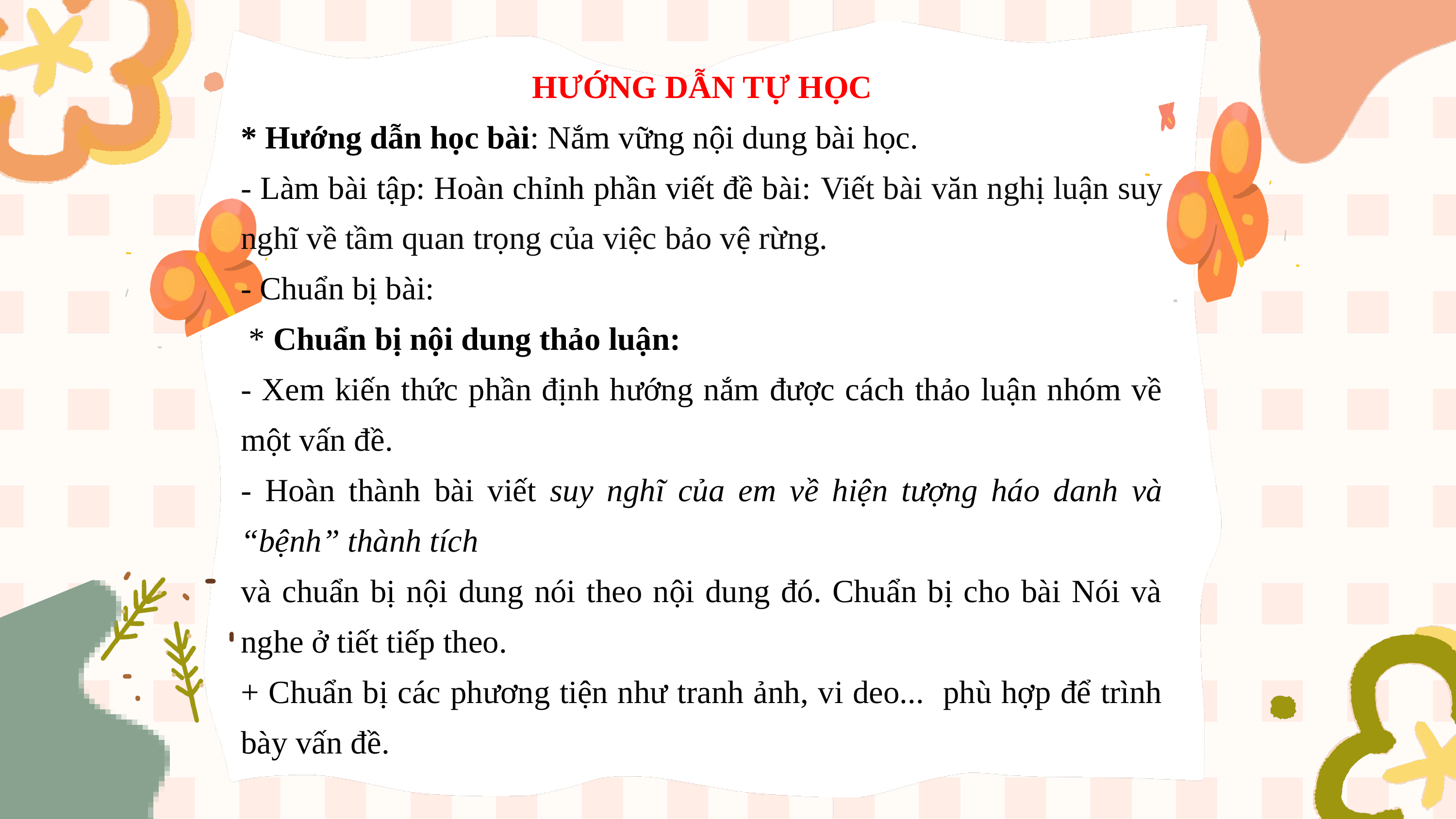

HƯỚNG DẪN TỰ HỌC
* Hướng dẫn học bài: Nắm vững nội dung bài học.
- Làm bài tập: Hoàn chỉnh phần viết đề bài: Viết bài văn nghị luận suy nghĩ về tầm quan trọng của việc bảo vệ rừng.
- Chuẩn bị bài:
 * Chuẩn bị nội dung thảo luận:
- Xem kiến thức phần định hướng nắm được cách thảo luận nhóm về một vấn đề.
- Hoàn thành bài viết suy nghĩ của em về hiện tượng háo danh và “bệnh” thành tích
và chuẩn bị nội dung nói theo nội dung đó. Chuẩn bị cho bài Nói và nghe ở tiết tiếp theo.
+ Chuẩn bị các phương tiện như tranh ảnh, vi deo...  phù hợp để trình bày vấn đề.